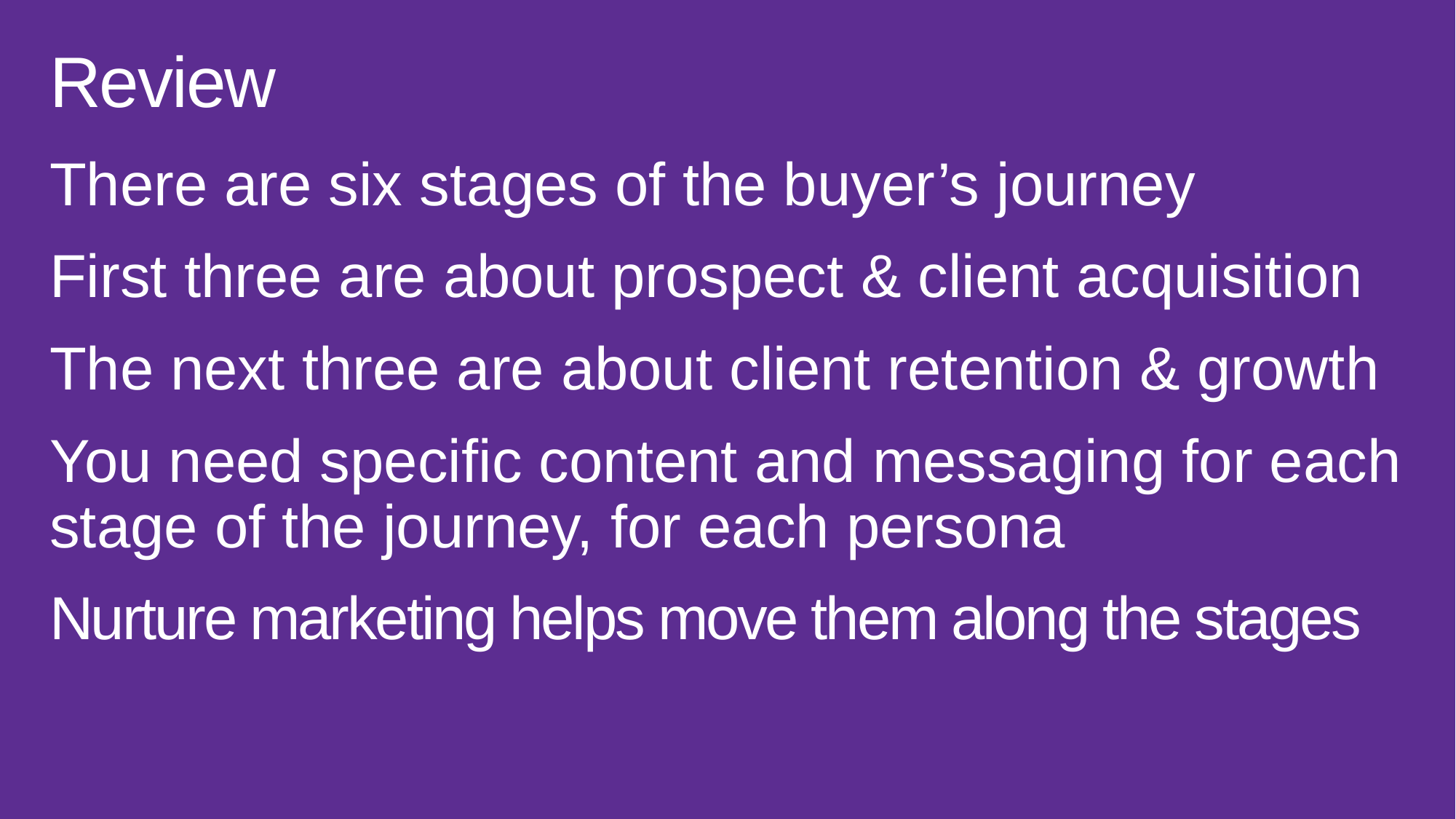

# Review
There are six stages of the buyer’s journey
First three are about prospect & client acquisition
The next three are about client retention & growth
You need specific content and messaging for each stage of the journey, for each persona
Nurture marketing helps move them along the stages